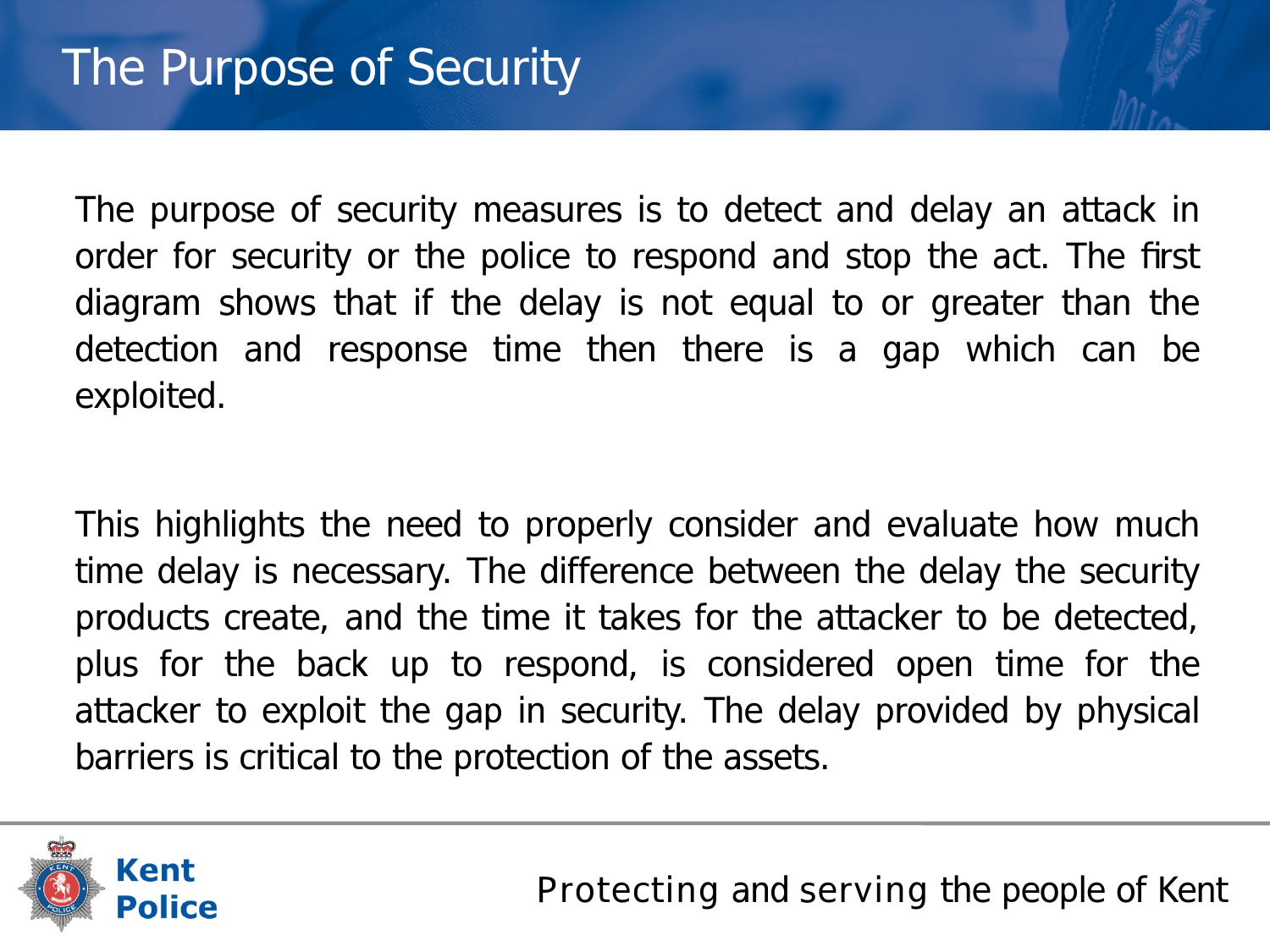

# The Purpose of Security
The purpose of security measures is to detect and delay an attack in order for security or the police to respond and stop the act. The first diagram shows that if the delay is not equal to or greater than the detection and response time then there is a gap which can be exploited.

This highlights the need to properly consider and evaluate how much time delay is necessary. The difference between the delay the security products create, and the time it takes for the attacker to be detected, plus for the back up to respond, is considered open time for the attacker to exploit the gap in security. The delay provided by physical barriers is critical to the protection of the assets.